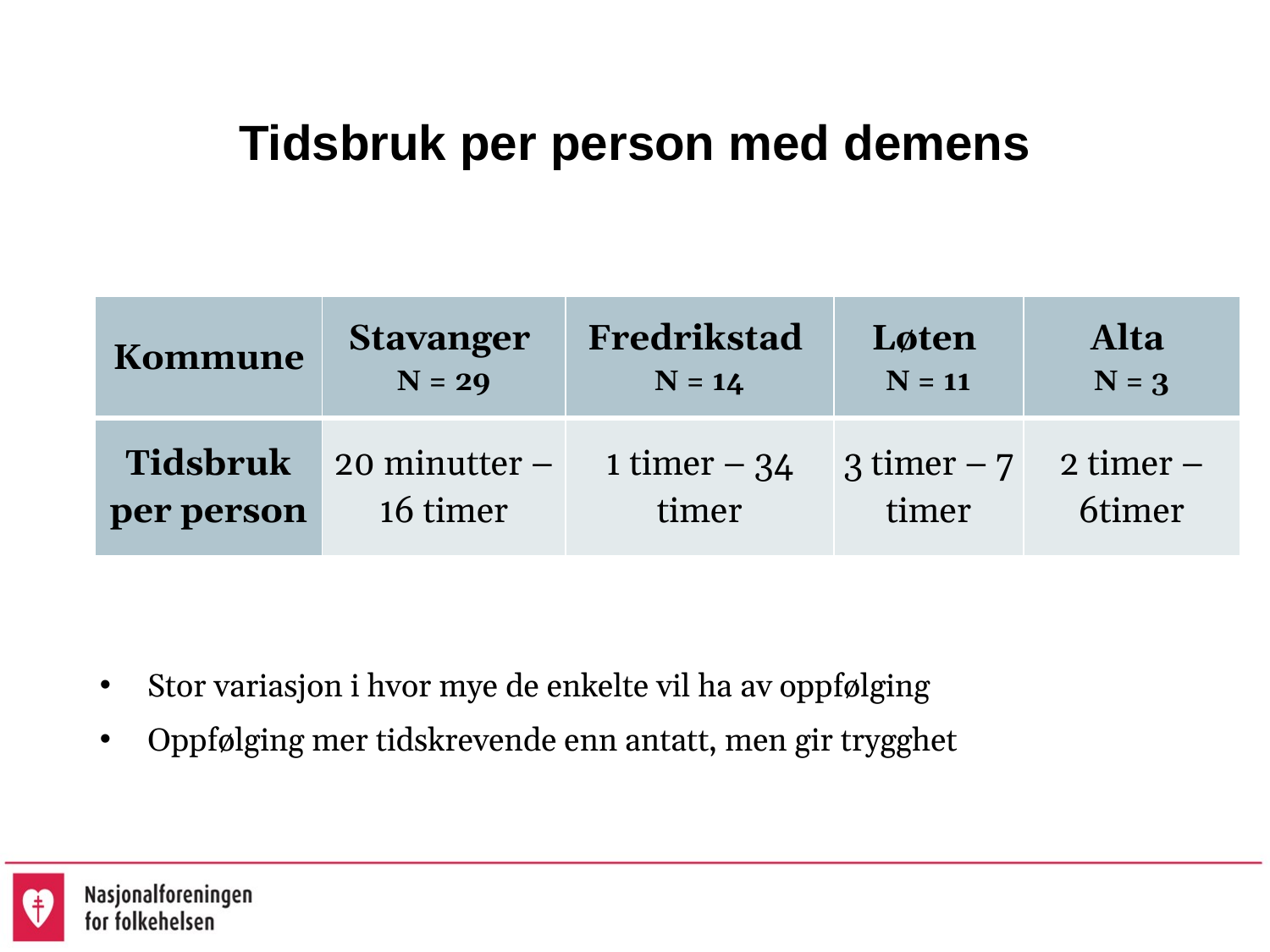

# Tidsbruk per person med demens
| Kommune | Stavanger N = 29 | Fredrikstad N = 14 | Løten N = 11 | Alta N = 3 |
| --- | --- | --- | --- | --- |
| Tidsbruk per person | 20 minutter – 16 timer | 1 timer – 34 timer | 3 timer – 7 timer | 2 timer – 6timer |
Stor variasjon i hvor mye de enkelte vil ha av oppfølging
Oppfølging mer tidskrevende enn antatt, men gir trygghet